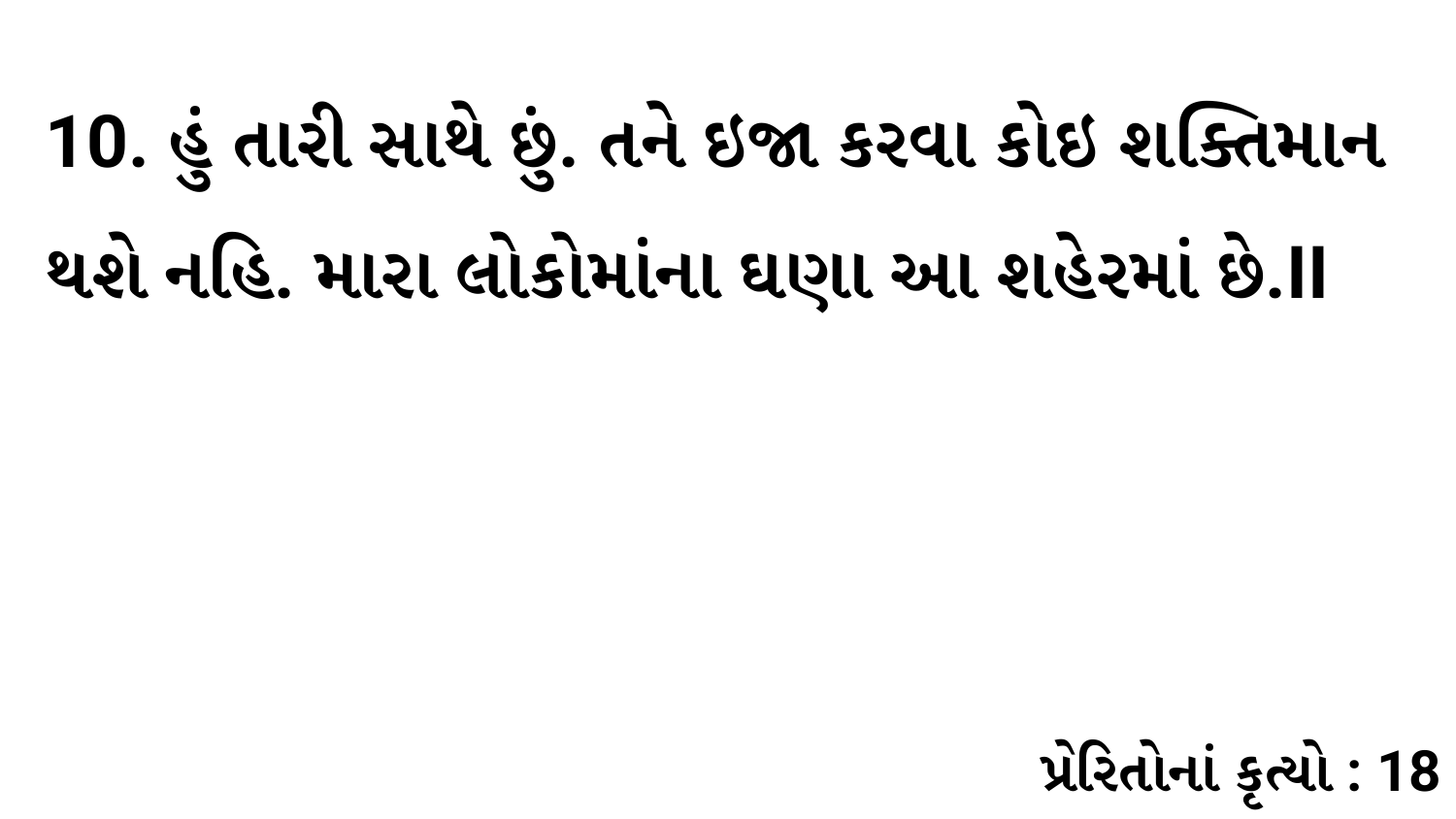

10. હું તારી સાથે છું. તને ઇજા કરવા કોઇ શક્તિમાન થશે નહિ. મારા લોકોમાંના ઘણા આ શહેરમાં છે.ІІ
પ્રેરિતોનાં કૃત્યો : 18